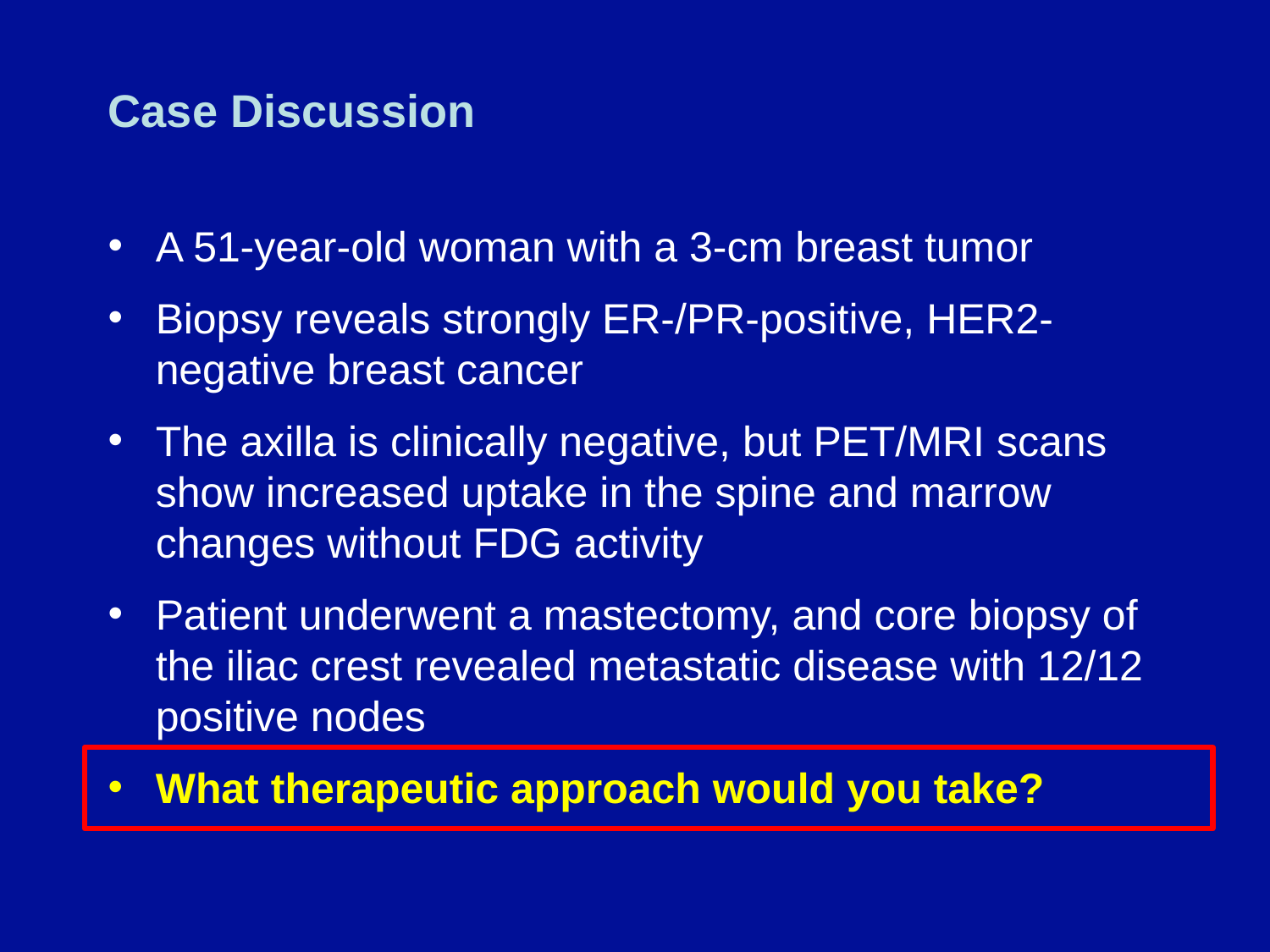

# Case Discussion
A 51-year-old woman with a 3-cm breast tumor
Biopsy reveals strongly ER-/PR-positive, HER2-negative breast cancer
The axilla is clinically negative, but PET/MRI scans show increased uptake in the spine and marrow changes without FDG activity
Patient underwent a mastectomy, and core biopsy of the iliac crest revealed metastatic disease with 12/12 positive nodes
What therapeutic approach would you take?